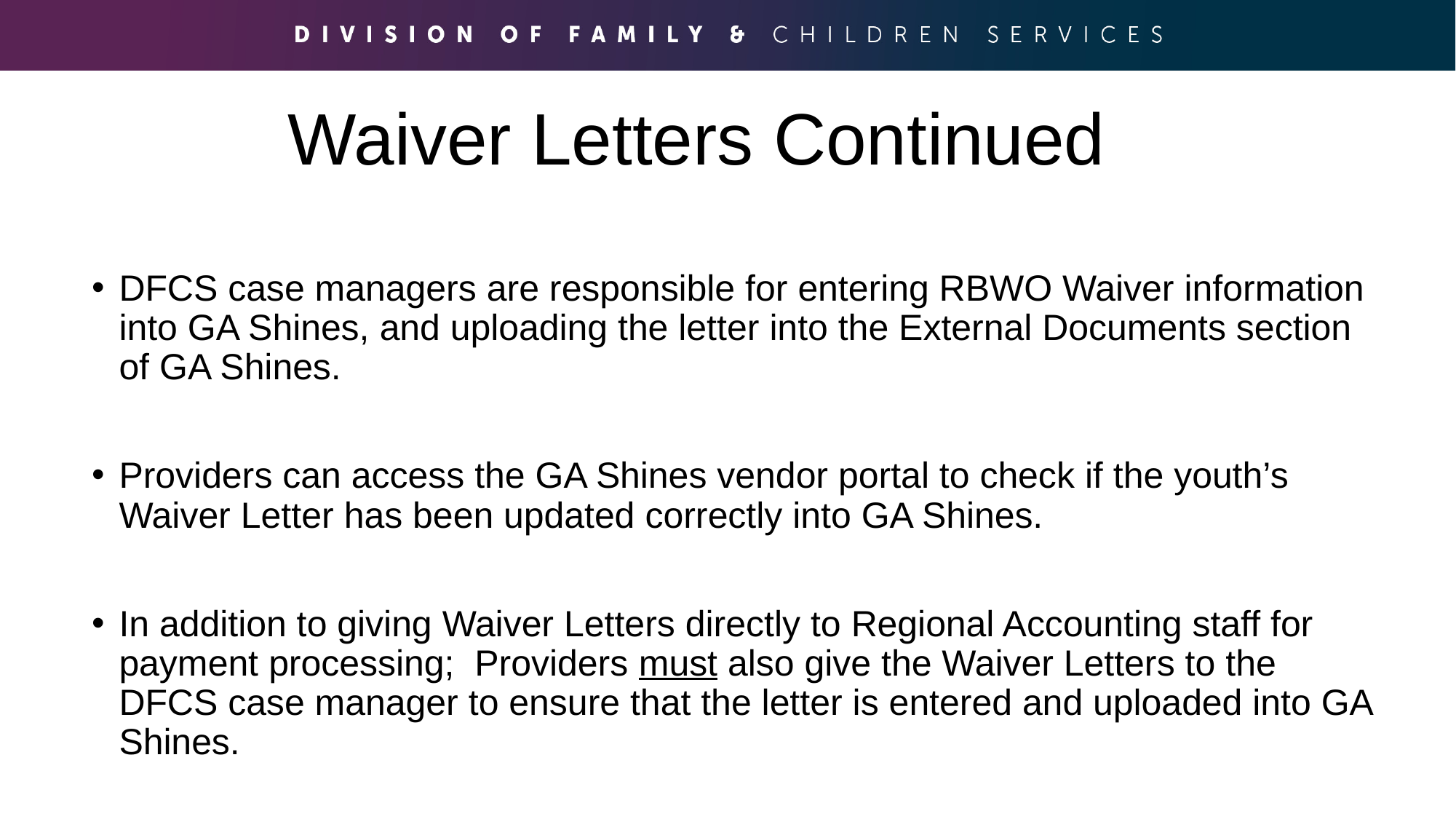

# Waiver Letters Continued

DFCS case managers are responsible for entering RBWO Waiver information into GA Shines, and uploading the letter into the External Documents section of GA Shines.

Providers can access the GA Shines vendor portal to check if the youth’s  Waiver Letter has been updated correctly into GA Shines.

In addition to giving Waiver Letters directly to Regional Accounting staff for payment processing;  Providers must also give the Waiver Letters to the DFCS case manager to ensure that the letter is entered and uploaded into GA Shines.